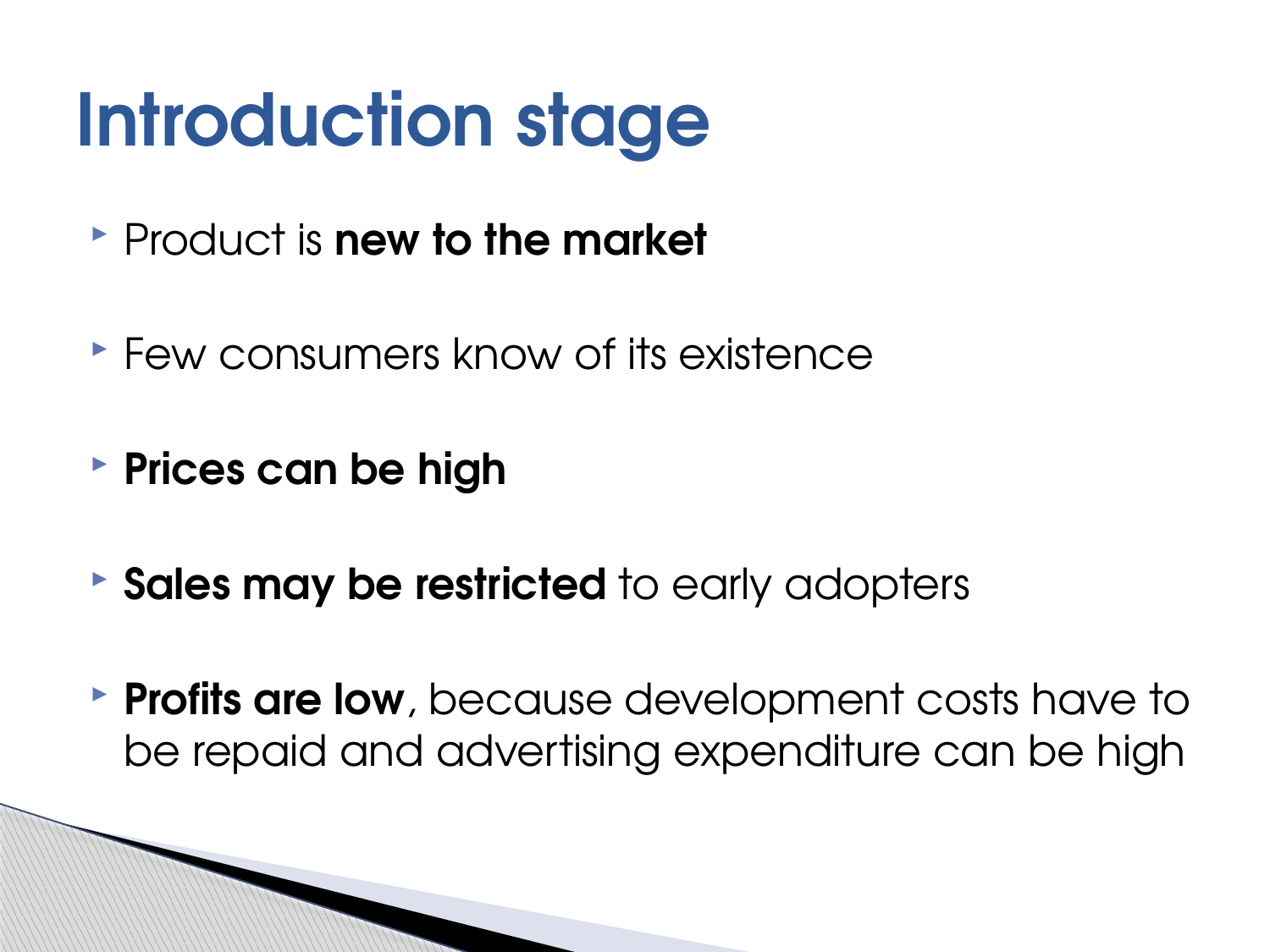

# Introduction stage
Product is new to the market

Few consumers know of its existence

Prices can be high

Sales may be restricted to early adopters

Profits are low, because development costs have to be repaid and advertising expenditure can be high